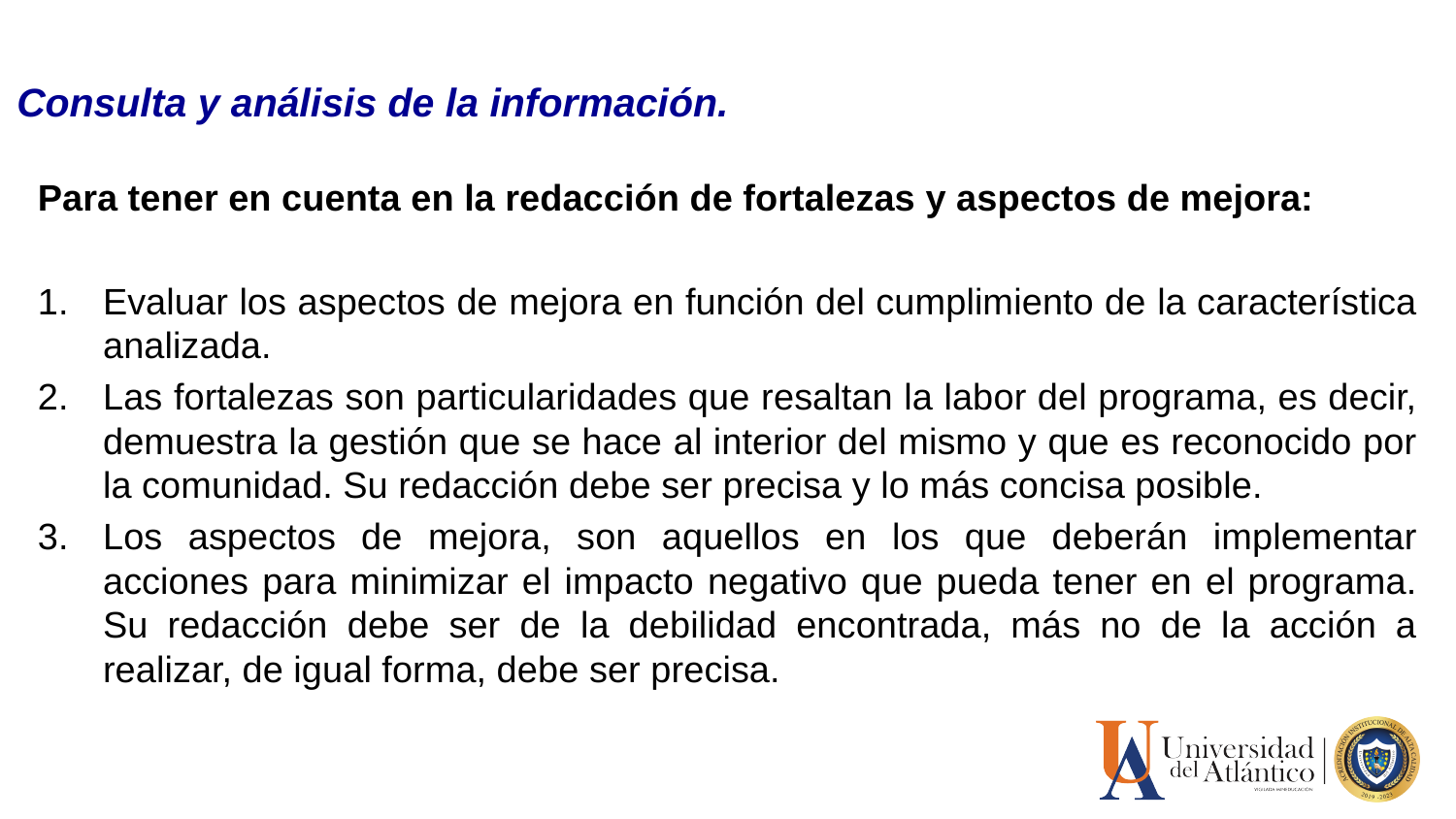

# Consulta y análisis de la información.
Para tener en cuenta en la redacción de fortalezas y aspectos de mejora:

Evaluar los aspectos de mejora en función del cumplimiento de la característica analizada.
Las fortalezas son particularidades que resaltan la labor del programa, es decir, demuestra la gestión que se hace al interior del mismo y que es reconocido por la comunidad. Su redacción debe ser precisa y lo más concisa posible.
Los aspectos de mejora, son aquellos en los que deberán implementar acciones para minimizar el impacto negativo que pueda tener en el programa. Su redacción debe ser de la debilidad encontrada, más no de la acción a realizar, de igual forma, debe ser precisa.